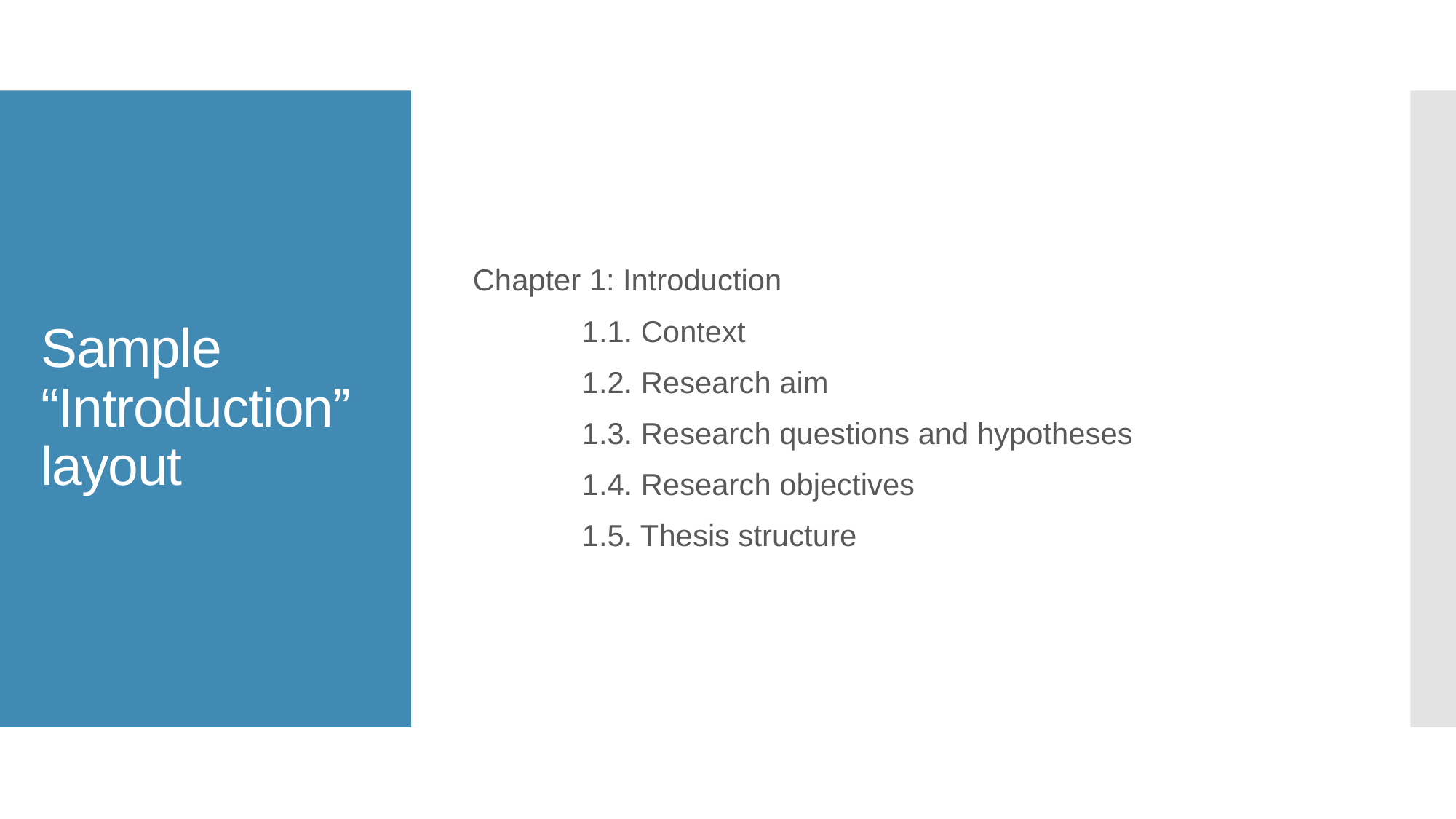

Chapter 1: Introduction
	1.1. Context
	1.2. Research aim
	1.3. Research questions and hypotheses
	1.4. Research objectives
	1.5. Thesis structure
# Sample “Introduction” layout